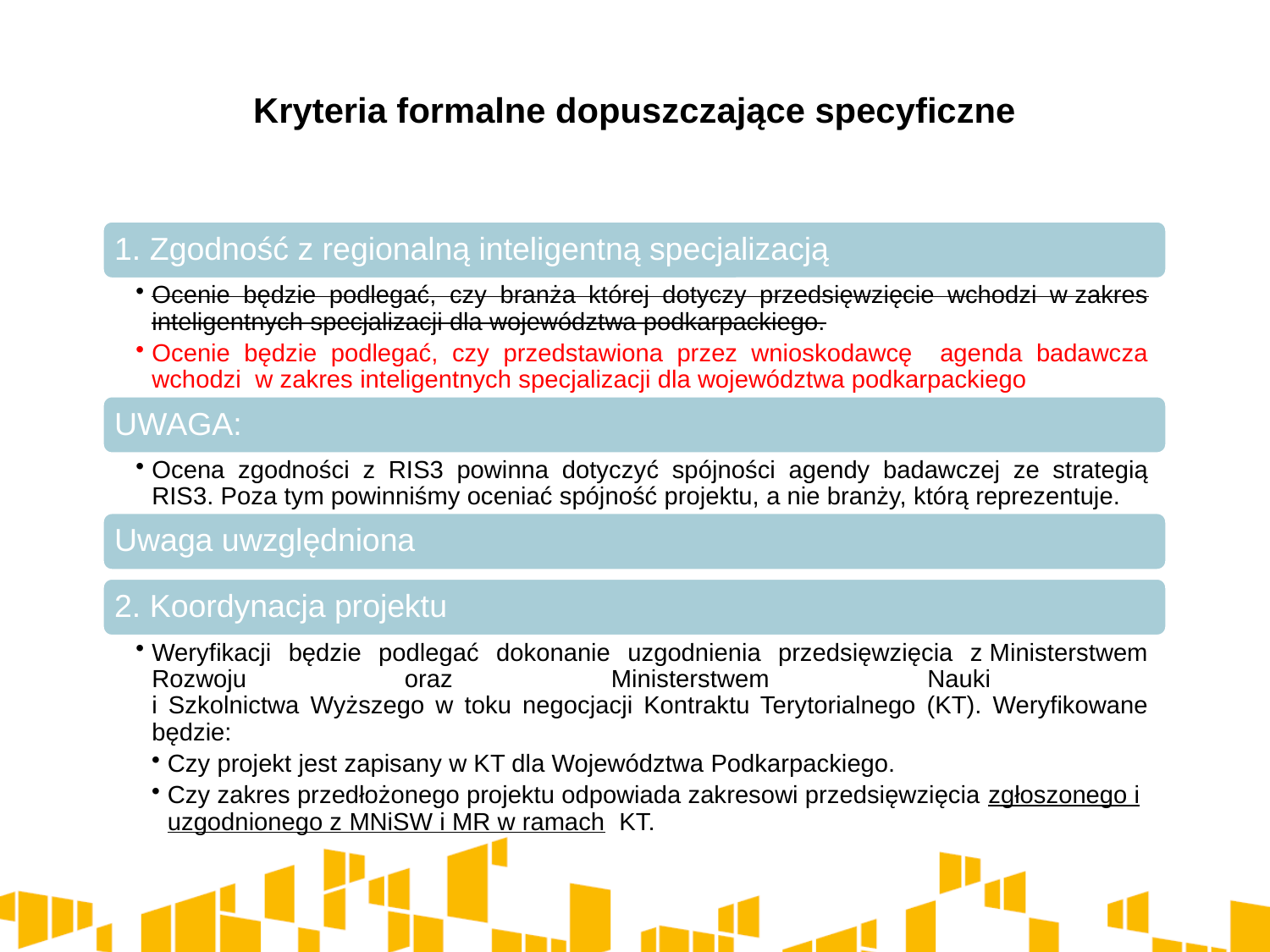

# Kryteria formalne dopuszczające specyficzne
1. Zgodność z regionalną inteligentną specjalizacją
Ocenie będzie podlegać, czy branża której dotyczy przedsięwzięcie wchodzi w zakres inteligentnych specjalizacji dla województwa podkarpackiego.
Ocenie będzie podlegać, czy przedstawiona przez wnioskodawcę  agenda badawcza wchodzi  w zakres inteligentnych specjalizacji dla województwa podkarpackiego
UWAGA:
Ocena zgodności z RIS3 powinna dotyczyć spójności agendy badawczej ze strategią RIS3. Poza tym powinniśmy oceniać spójność projektu, a nie branży, którą reprezentuje.
Uwaga uwzględniona
2. Koordynacja projektu
Weryfikacji będzie podlegać dokonanie uzgodnienia przedsięwzięcia z Ministerstwem Rozwoju oraz Ministerstwem Nauki
i Szkolnictwa Wyższego w toku negocjacji Kontraktu Terytorialnego (KT). Weryfikowane będzie:
Czy projekt jest zapisany w KT dla Województwa Podkarpackiego.
Czy zakres przedłożonego projektu odpowiada zakresowi przedsięwzięcia zgłoszonego i uzgodnionego z MNiSW i MR w ramach  KT.